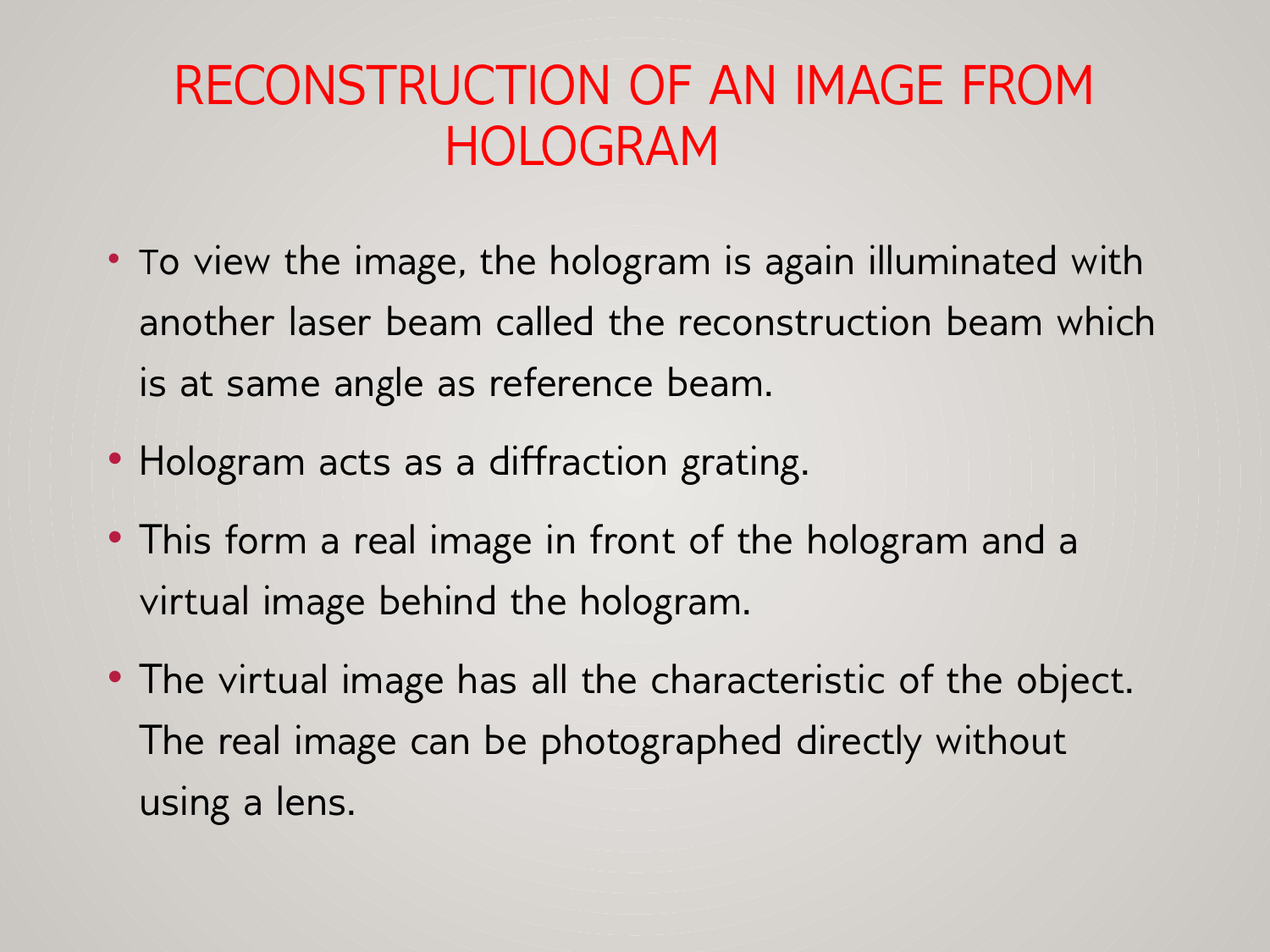

# Reconstruction of an image from Hologram
To view the image, the hologram is again illuminated with another laser beam called the reconstruction beam which is at same angle as reference beam.
Hologram acts as a diffraction grating.
This form a real image in front of the hologram and a virtual image behind the hologram.
The virtual image has all the characteristic of the object. The real image can be photographed directly without using a lens.